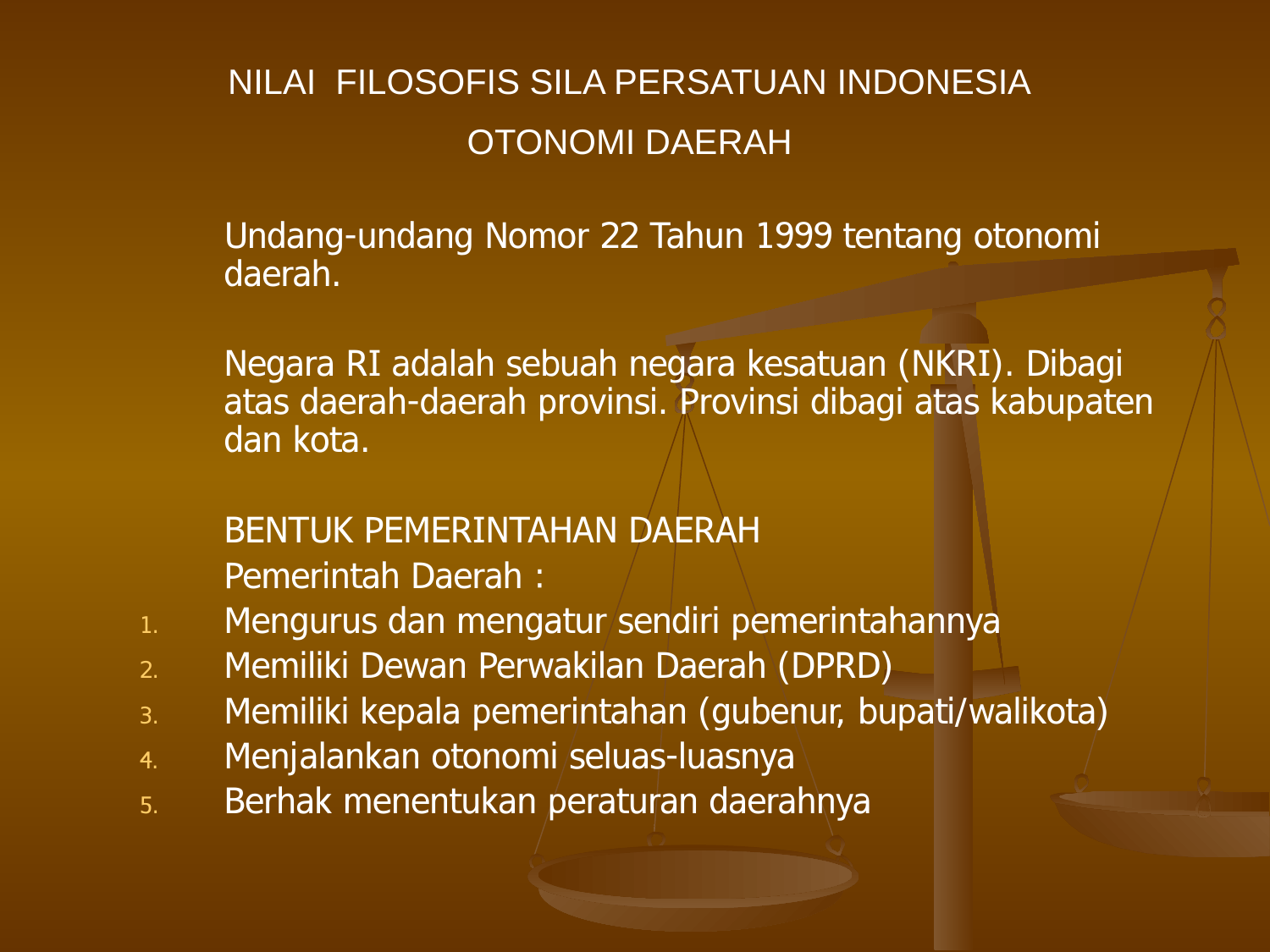

NILAI  FILOSOFIS SILA PERSATUAN INDONESIA
OTONOMI DAERAH
	Undang-undang Nomor 22 Tahun 1999 tentang otonomi daerah.

	Negara RI adalah sebuah negara kesatuan (NKRI). Dibagi atas daerah-daerah provinsi. Provinsi dibagi atas kabupaten dan kota.

	BENTUK PEMERINTAHAN DAERAH
	Pemerintah Daerah :
Mengurus dan mengatur sendiri pemerintahannya
Memiliki Dewan Perwakilan Daerah (DPRD)
Memiliki kepala pemerintahan (gubenur, bupati/walikota)
Menjalankan otonomi seluas-luasnya
Berhak menentukan peraturan daerahnya